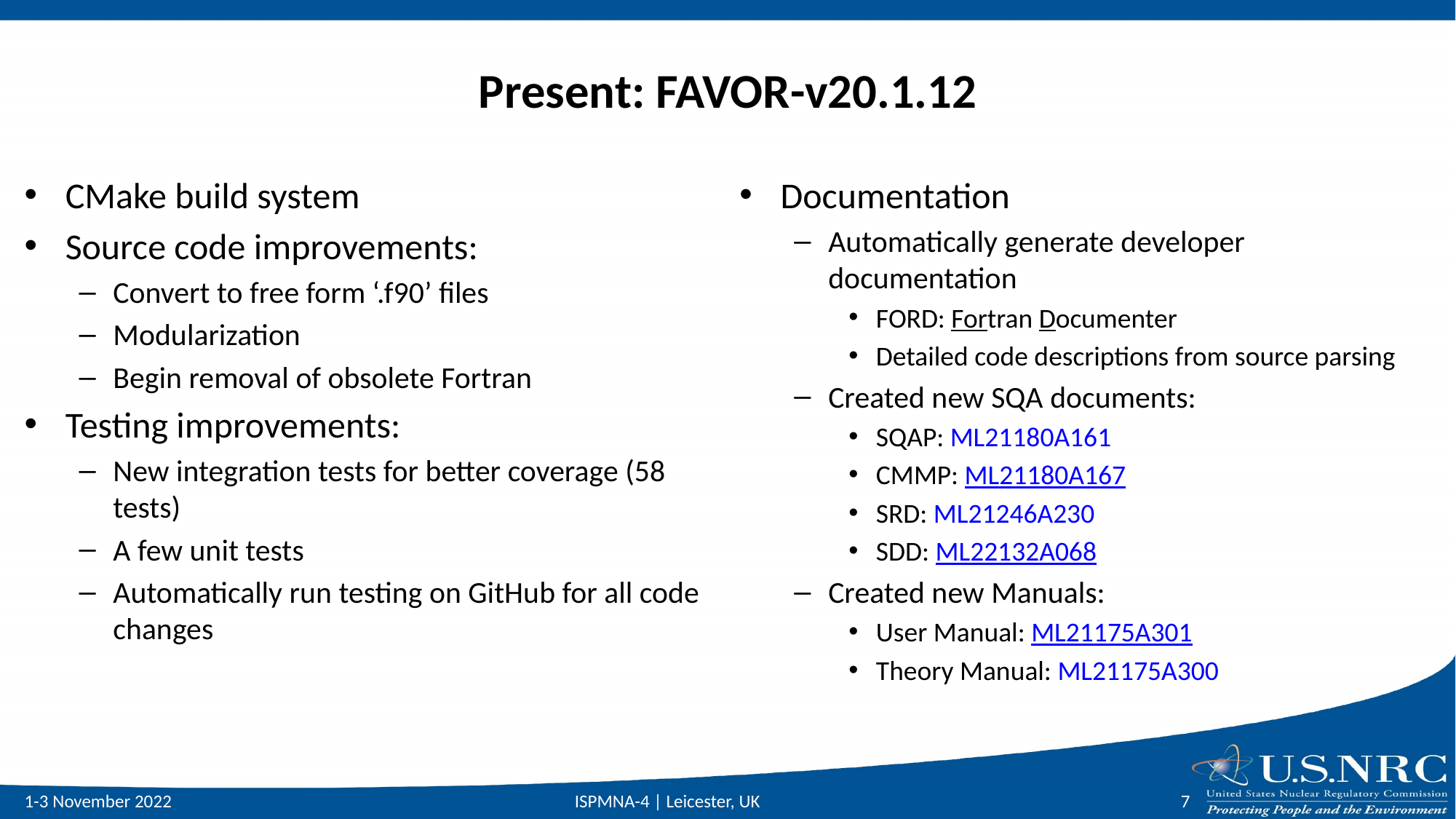

# Present: FAVOR-v20.1.12
CMake build system
Source code improvements:
Convert to free form ‘.f90’ files
Modularization
Begin removal of obsolete Fortran
Testing improvements:
New integration tests for better coverage (58 tests)
A few unit tests
Automatically run testing on GitHub for all code changes
Documentation
Automatically generate developer documentation
FORD: Fortran Documenter
Detailed code descriptions from source parsing
Created new SQA documents:
SQAP: ML21180A161
CMMP: ML21180A167
SRD: ML21246A230
SDD: ML22132A068
Created new Manuals:
User Manual: ML21175A301
Theory Manual: ML21175A300
1-3 November 2022
ISPMNA-4 | Leicester, UK
7